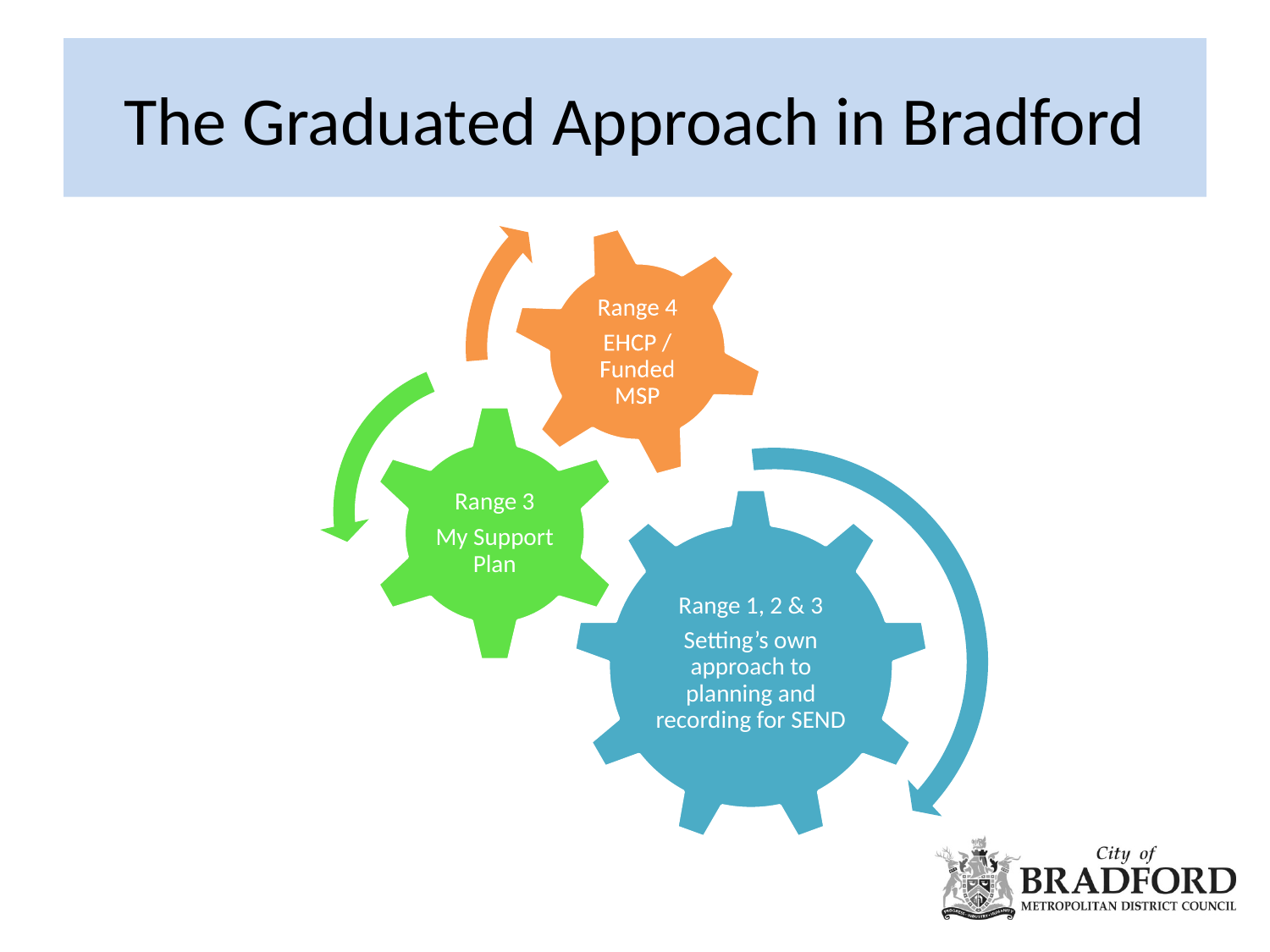

# The Graduated Approach in Bradford
Range 1, 2 & 3
Setting’s own approach to planning and recording for SEND
Range 3
My Support Plan
Range 4
EHCP / Funded MSP